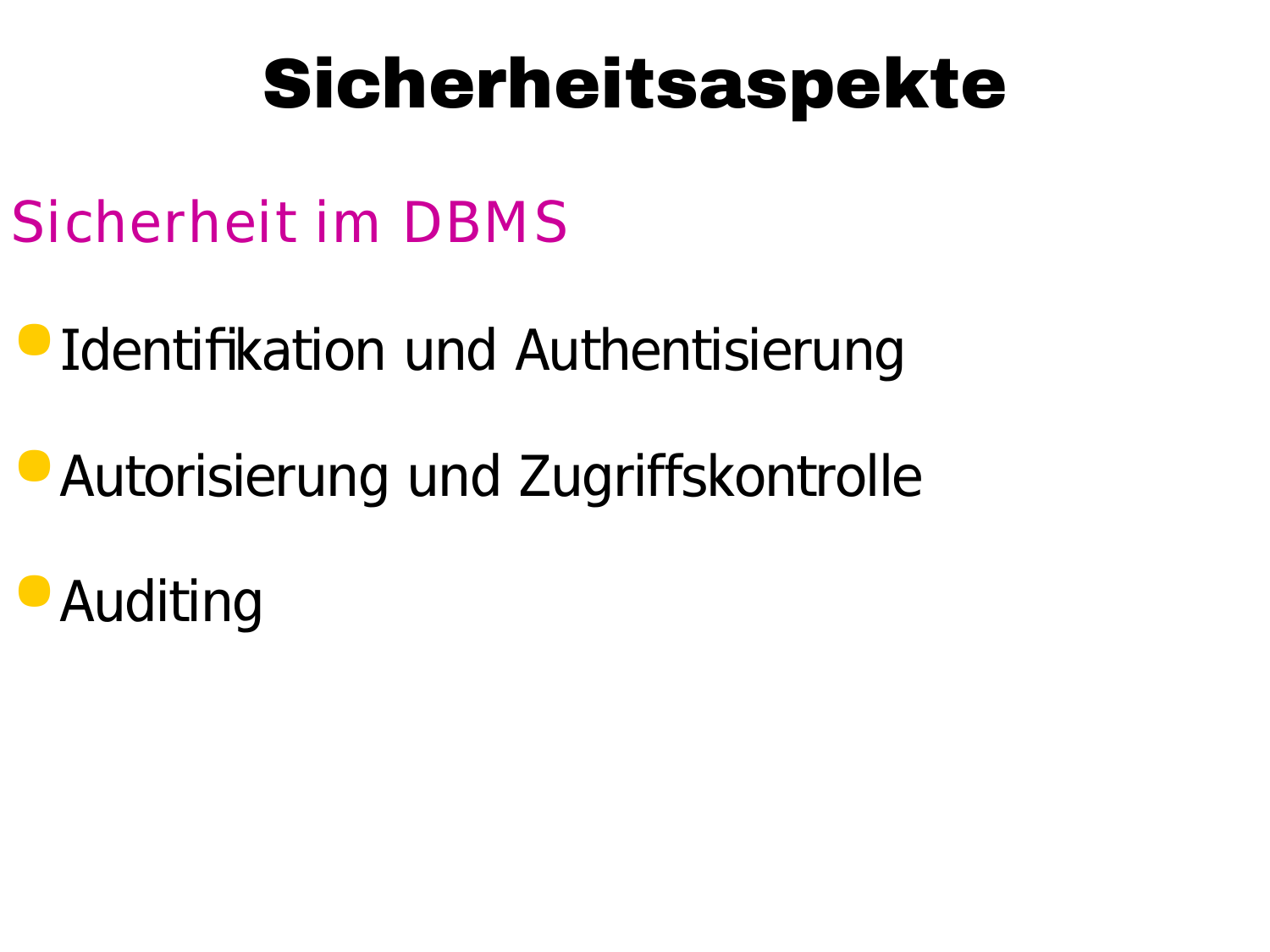

# Sicherheitsaspekte
Sicherheit im DBMS
Identifikation und Authentisierung
Autorisierung und Zugriffskontrolle
Auditing